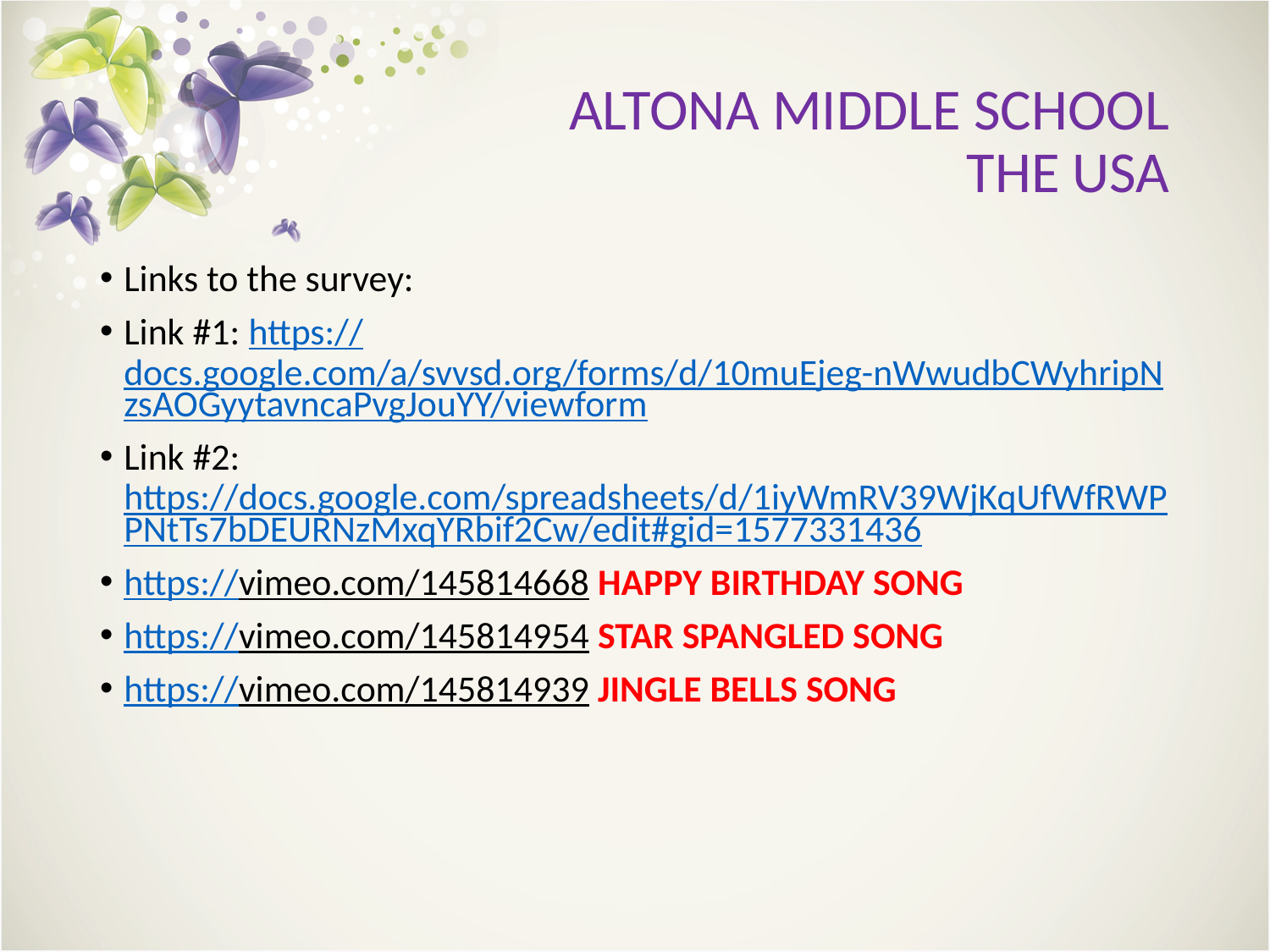

# ALTONA MIDDLE SCHOOL THE USA
Links to the survey:
Link #1: https://docs.google.com/a/svvsd.org/forms/d/10muEjeg-nWwudbCWyhripNzsAOGyytavncaPvgJouYY/viewform
Link #2: https://docs.google.com/spreadsheets/d/1iyWmRV39WjKqUfWfRWPPNtTs7bDEURNzMxqYRbif2Cw/edit#gid=1577331436
https://vimeo.com/145814668 HAPPY BIRTHDAY SONG
https://vimeo.com/145814954 STAR SPANGLED SONG
https://vimeo.com/145814939 JINGLE BELLS SONG